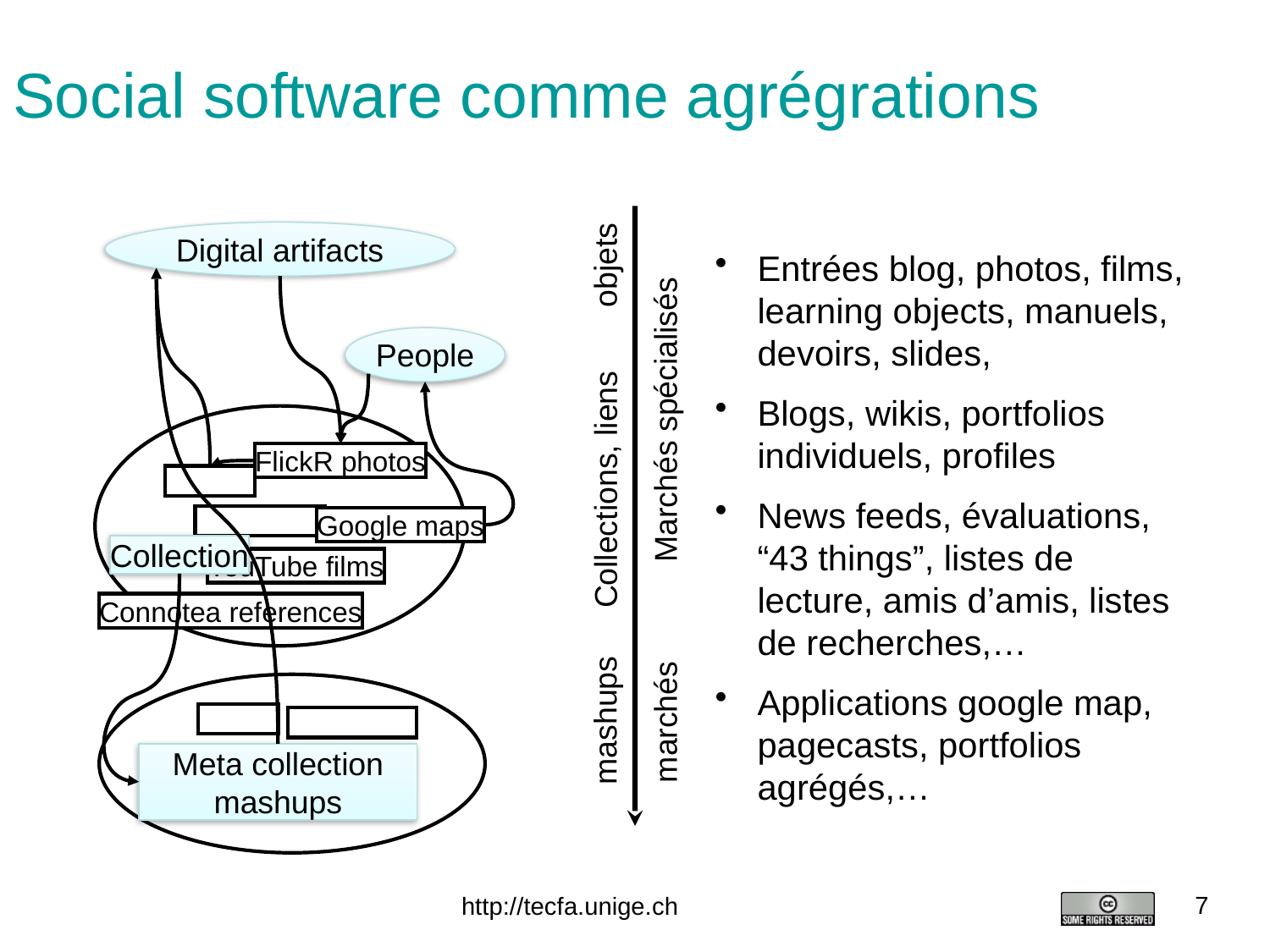

# Social software comme agrégrations

Digital artifacts
objets
Entrées blog, photos, films, learning objects, manuels, devoirs, slides,
Blogs, wikis, portfolios individuels, profiles
News feeds, évaluations, “43 things”, listes de lecture, amis d’amis, listes de recherches,…
Applications google map, pagecasts, portfolios agrégés,…
People
Marchés spécialisés

FlickR photos

Collections, liens

Google maps
Collection
YouTube films
Connotea references

mashups
marchés

Meta collection mashups